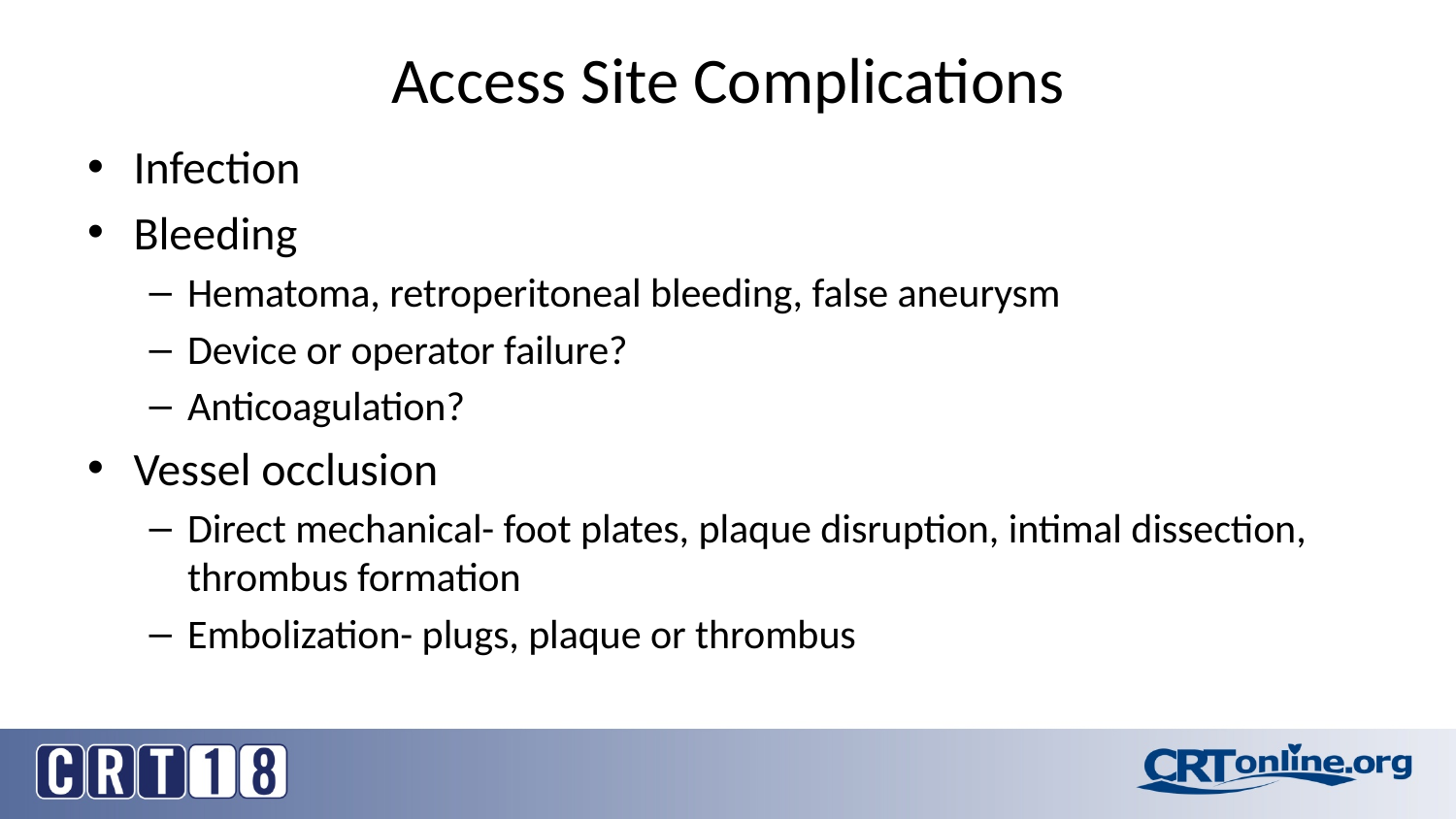

# Access Site Complications
Infection
Bleeding
Hematoma, retroperitoneal bleeding, false aneurysm
Device or operator failure?
Anticoagulation?
Vessel occlusion
Direct mechanical- foot plates, plaque disruption, intimal dissection, thrombus formation
Embolization- plugs, plaque or thrombus